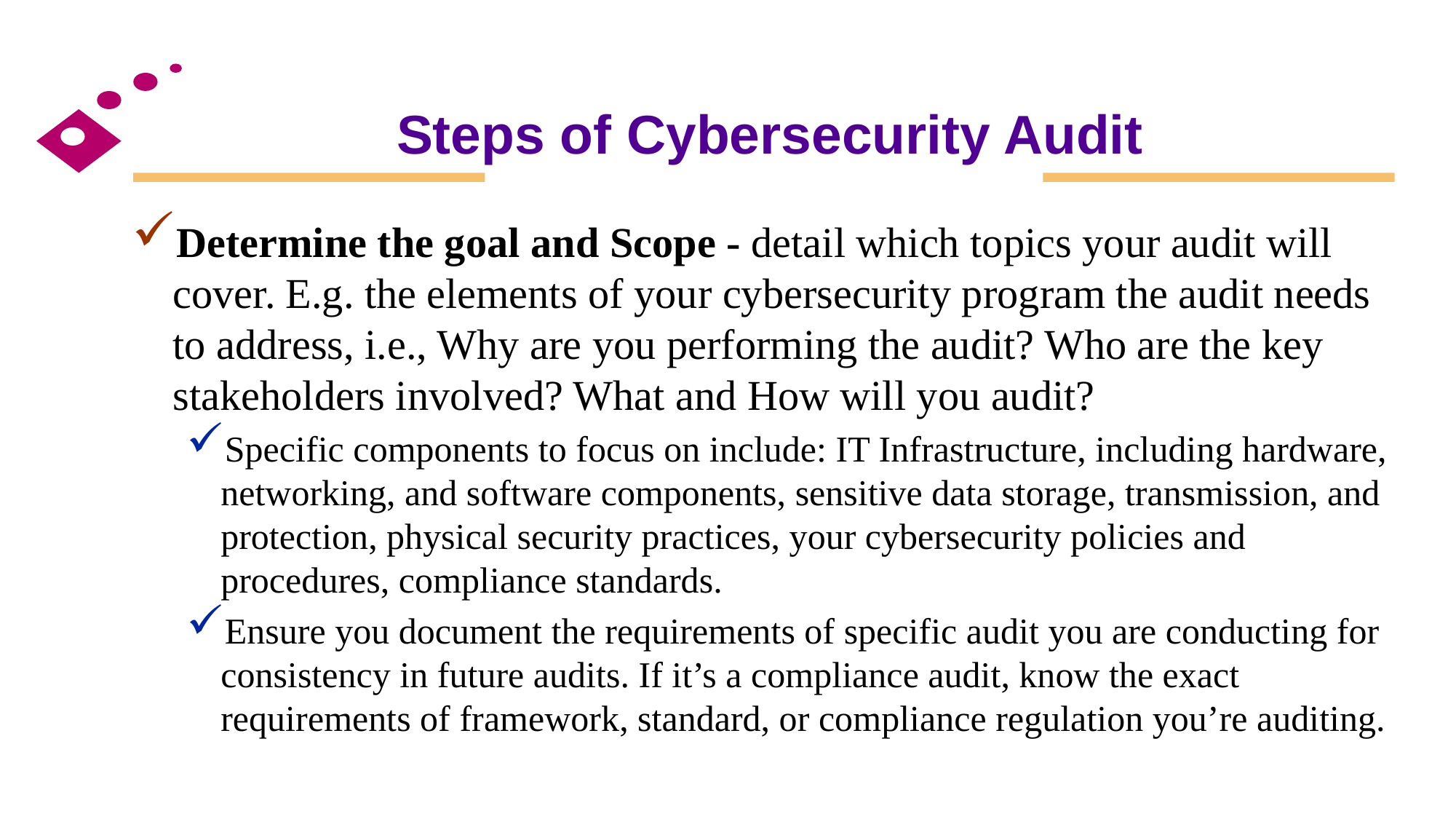

# Steps of Cybersecurity Audit
Determine the goal and Scope - detail which topics your audit will cover. E.g. the elements of your cybersecurity program the audit needs to address, i.e., Why are you performing the audit? Who are the key stakeholders involved? What and How will you audit?
Specific components to focus on include: IT Infrastructure, including hardware, networking, and software components, sensitive data storage, transmission, and protection, physical security practices, your cybersecurity policies and procedures, compliance standards.
Ensure you document the requirements of specific audit you are conducting for consistency in future audits. If it’s a compliance audit, know the exact requirements of framework, standard, or compliance regulation you’re auditing.